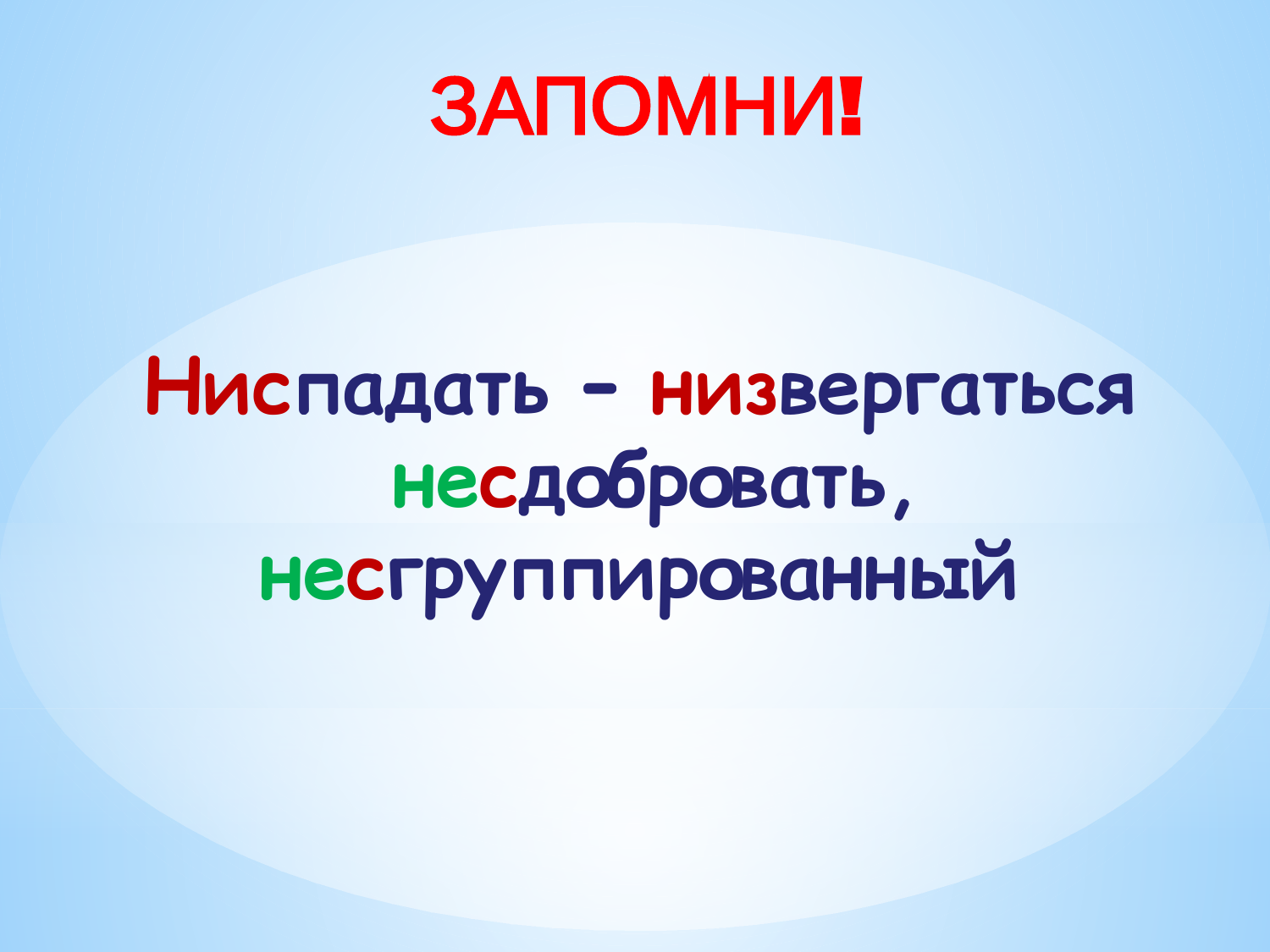

# ЗАПОМНИ!

Ниспадать – низвергаться
  несдобровать,
несгруппированный